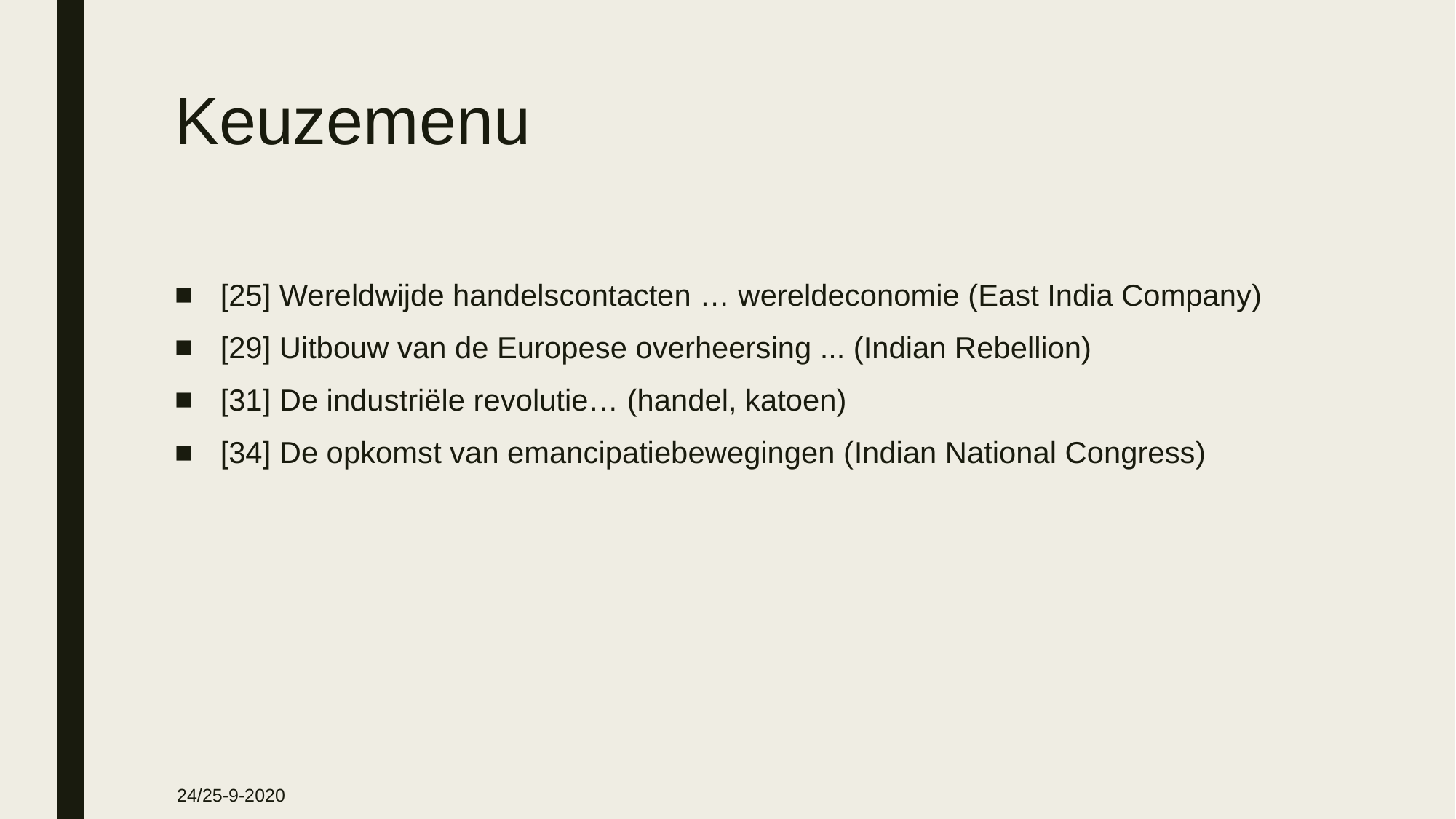

# Keuzemenu
[25] Wereldwijde handelscontacten … wereldeconomie (East India Company)
[29] Uitbouw van de Europese overheersing ... (Indian Rebellion)
[31] De industriële revolutie… (handel, katoen)
[34] De opkomst van emancipatiebewegingen (Indian National Congress)

24/25-9-2020